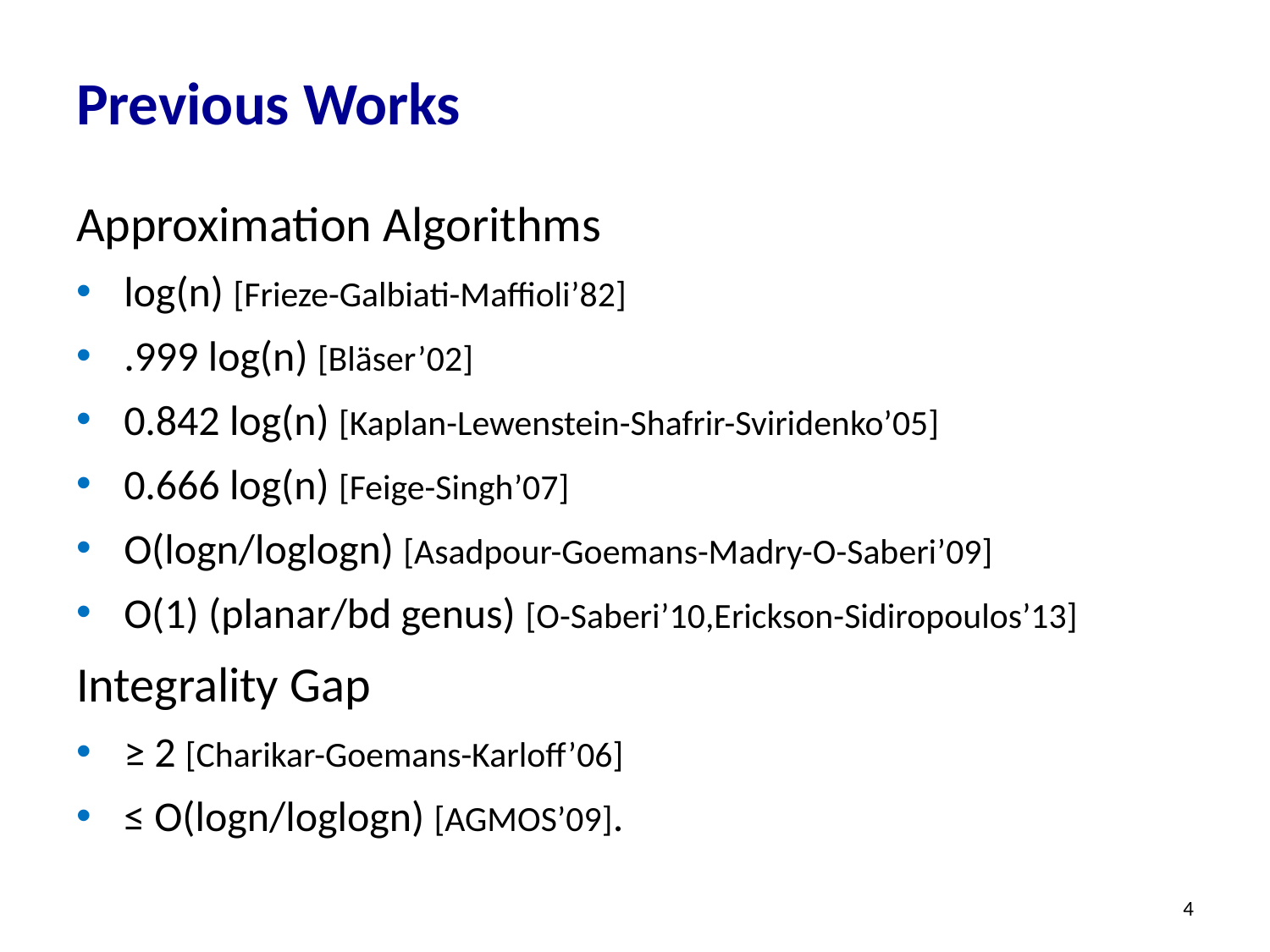

# Previous Works
Approximation Algorithms
log(n) [Frieze-Galbiati-Maffioli’82]
.999 log(n) [Bläser’02]
0.842 log(n) [Kaplan-Lewenstein-Shafrir-Sviridenko’05]
0.666 log(n) [Feige-Singh’07]
O(logn/loglogn) [Asadpour-Goemans-Madry-O-Saberi’09]
O(1) (planar/bd genus) [O-Saberi’10,Erickson-Sidiropoulos’13]
Integrality Gap
≥ 2 [Charikar-Goemans-Karloff’06]
≤ O(logn/loglogn) [AGMOS’09].
4